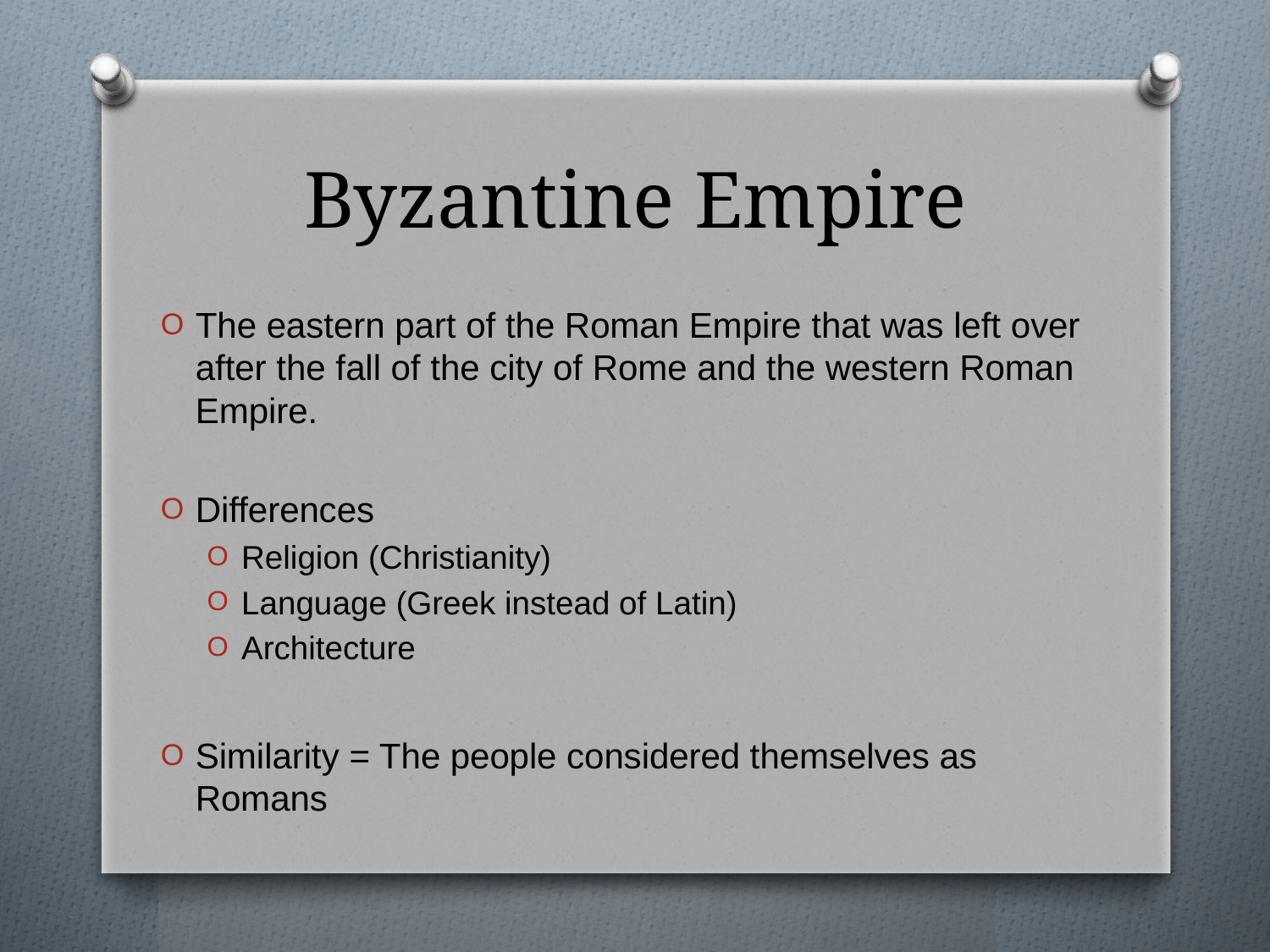

# Byzantine Empire
The eastern part of the Roman Empire that was left over after the fall of the city of Rome and the western Roman Empire.

Differences
Religion (Christianity)
Language (Greek instead of Latin)
Architecture

Similarity = The people considered themselves as Romans